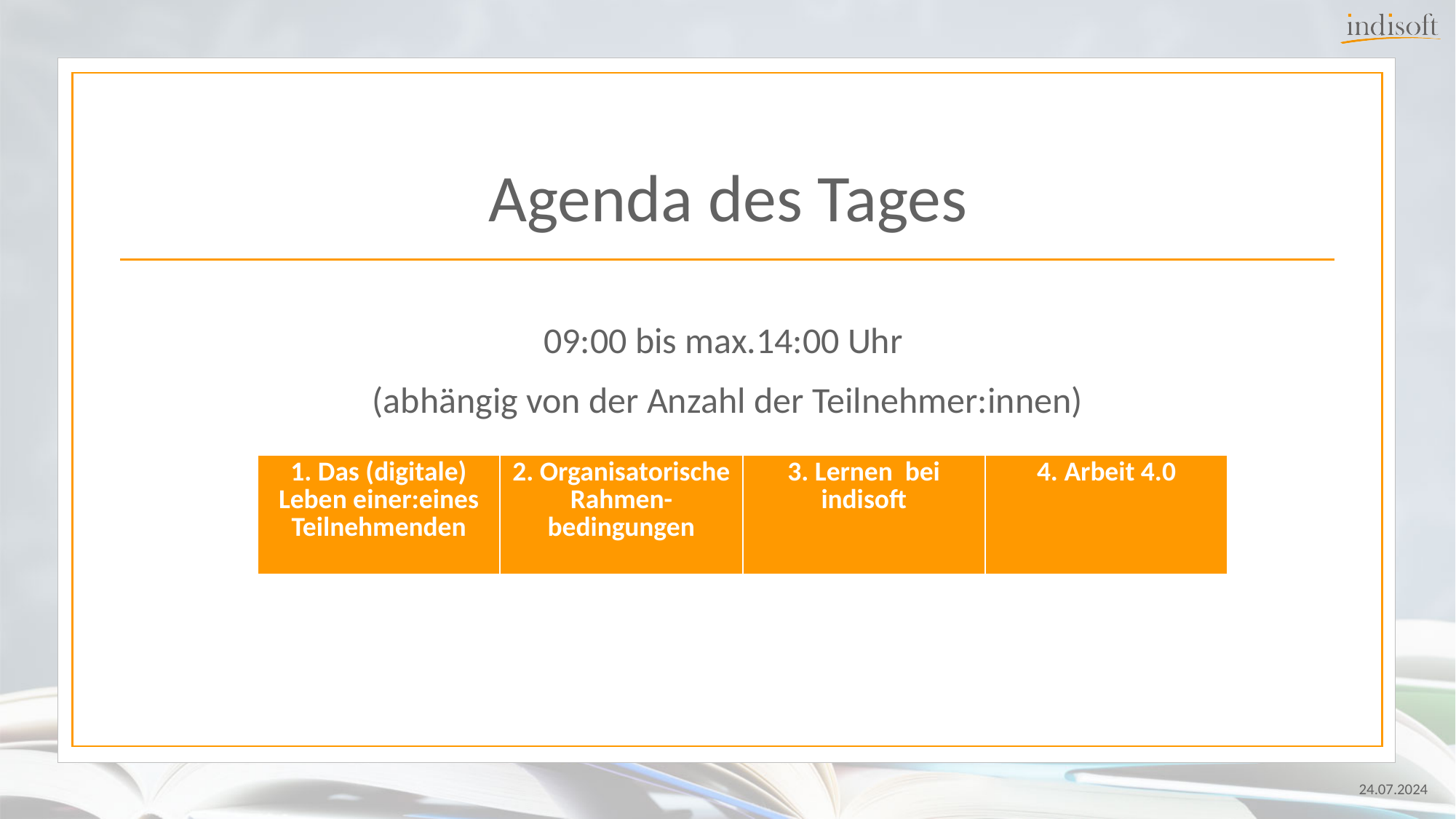

# Agenda des Tages
09:00 bis max.14:00 Uhr
(abhängig von der Anzahl der Teilnehmer:innen)

| 1. Das (digitale) Leben einer:eines Teilnehmenden | 2. Organisatorische Rahmen-bedingungen | 3. Lernen bei indisoft | 4. Arbeit 4.0 |
| --- | --- | --- | --- |
24.07.2024